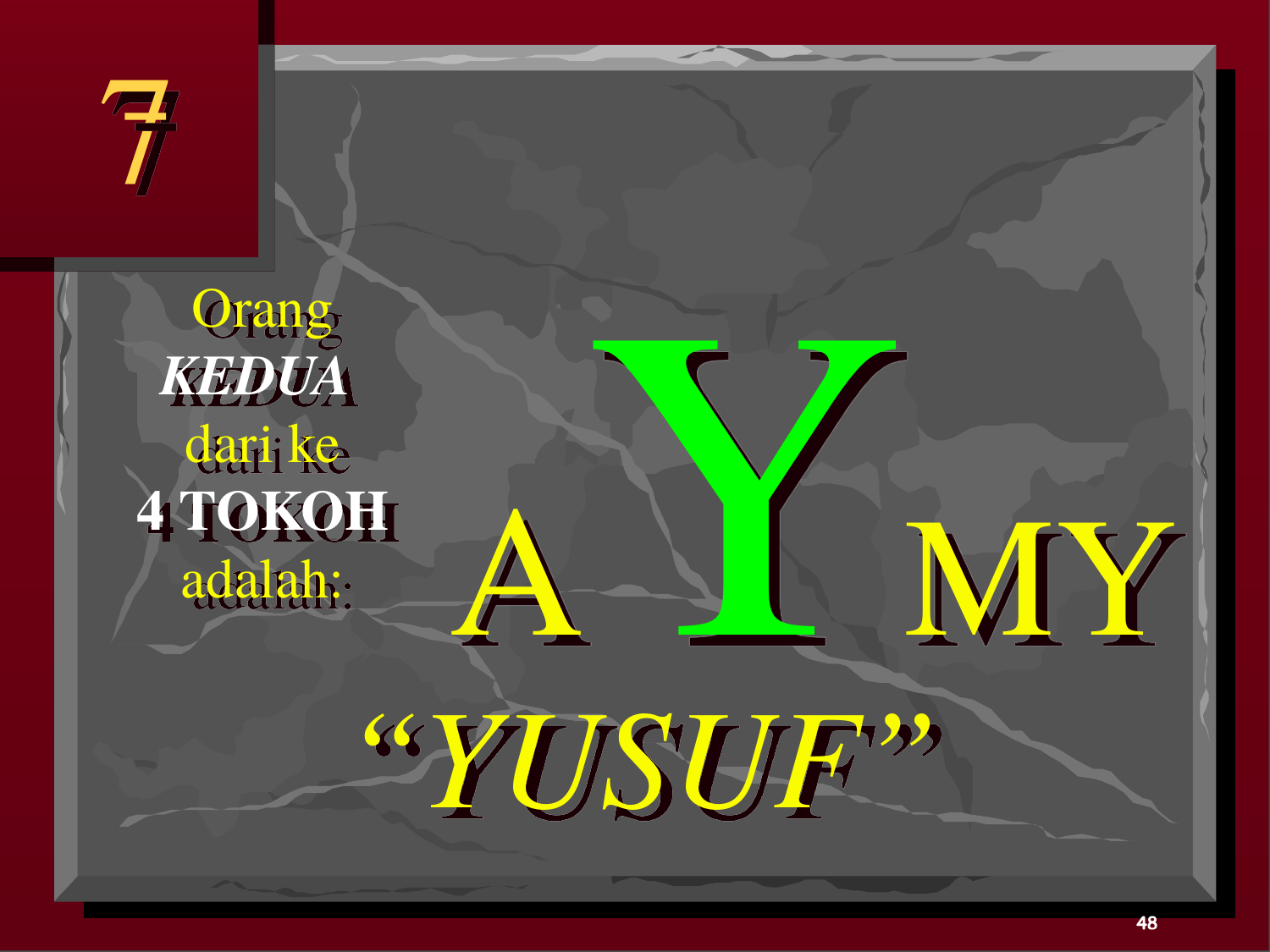

7

AYMY
Orang KEDUA
dari ke
4 TOKOH
adalah:

“YUSUF”
48